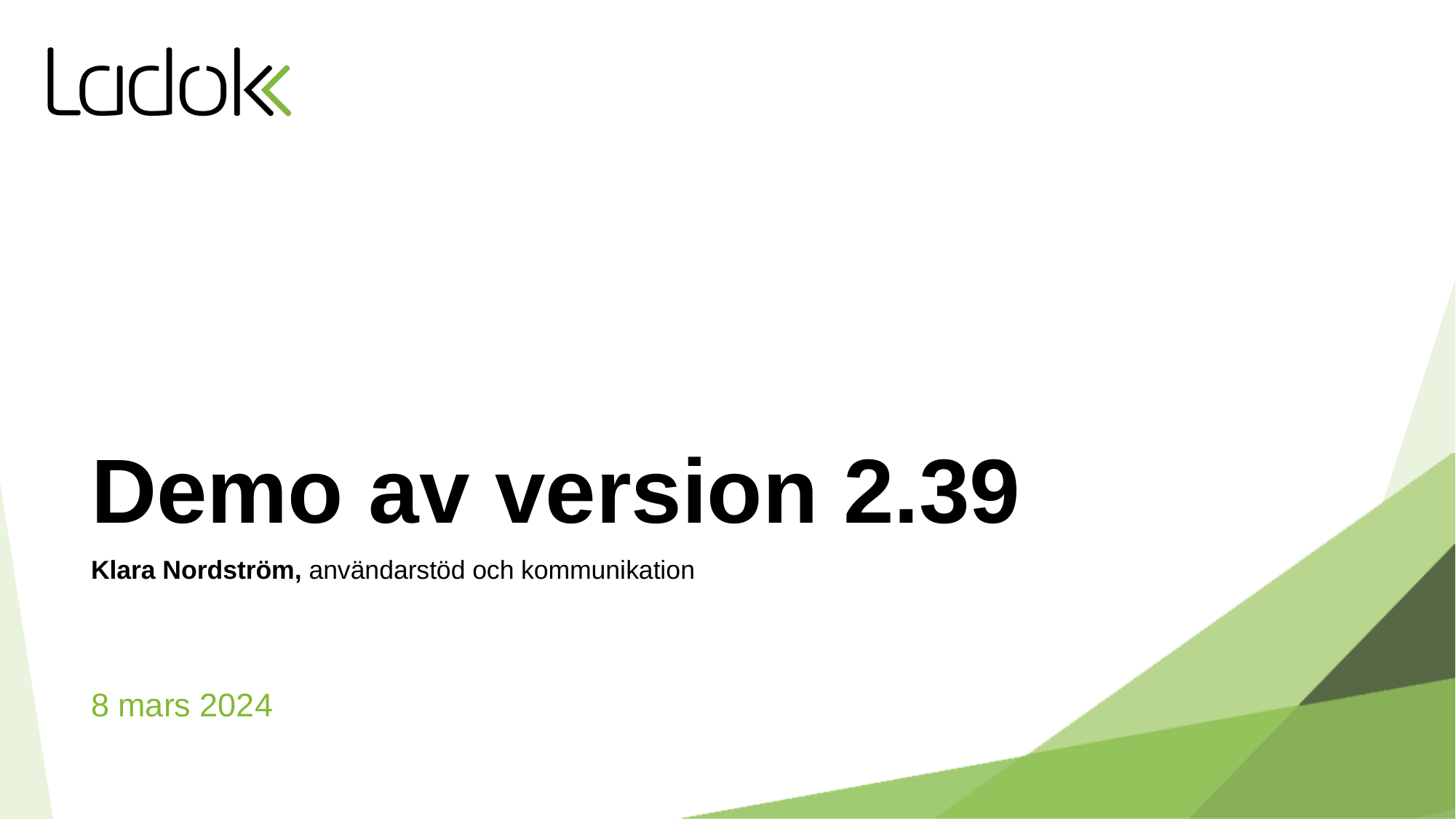

# Demo av version 2.39
Klara Nordström, användarstöd och kommunikation
Moa Eriksson, användarstöd och kommunikation

8 mars 2024